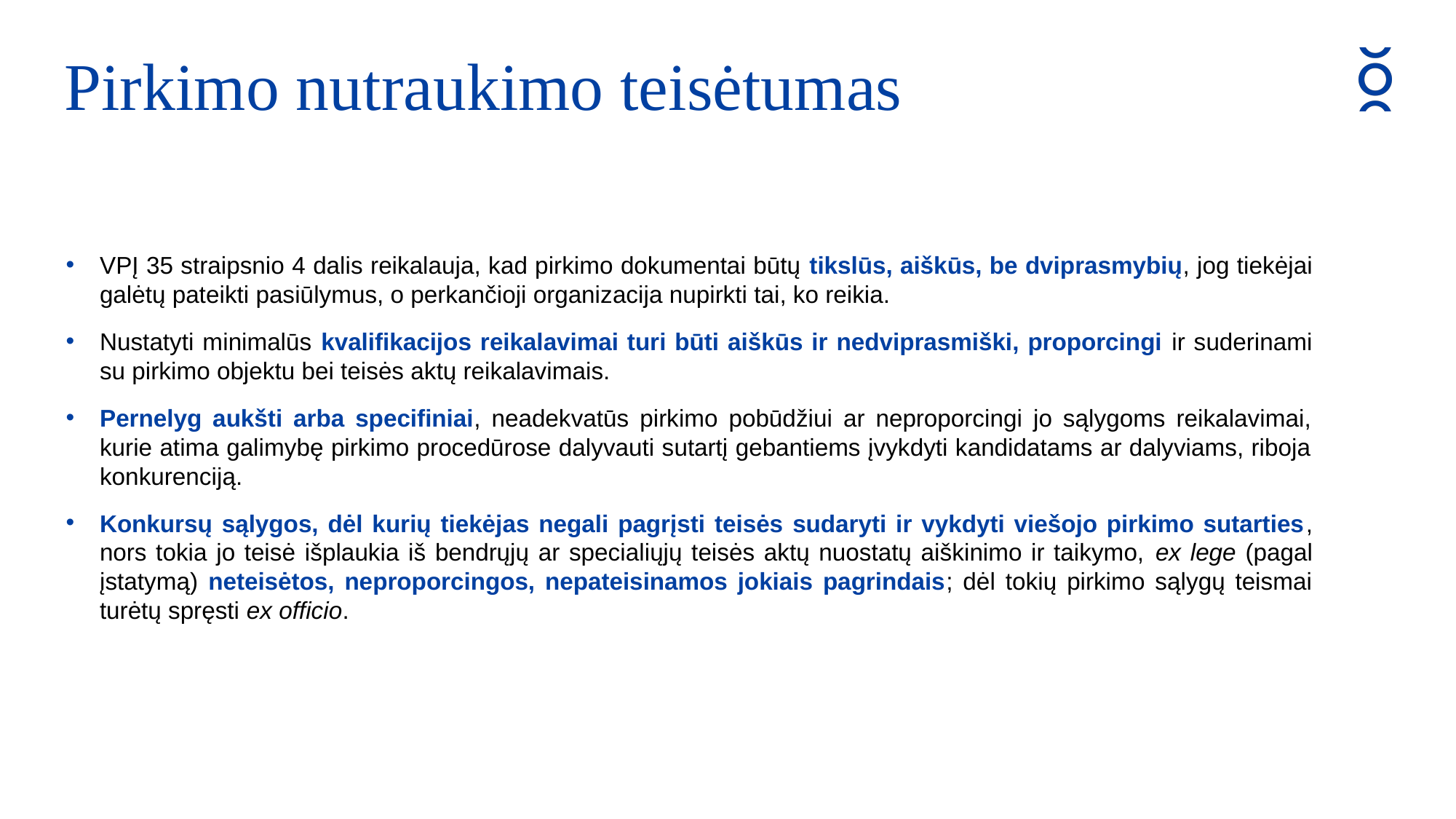

Pirkimo nutraukimo teisėtumas

VPĮ 35 straipsnio 4 dalis reikalauja, kad pirkimo dokumentai būtų tikslūs, aiškūs, be dviprasmybių, jog tiekėjai galėtų pateikti pasiūlymus, o perkančioji organizacija nupirkti tai, ko reikia.
Nustatyti minimalūs kvalifikacijos reikalavimai turi būti aiškūs ir nedviprasmiški, proporcingi ir suderinami su pirkimo objektu bei teisės aktų reikalavimais.
Pernelyg aukšti arba specifiniai, neadekvatūs pirkimo pobūdžiui ar neproporcingi jo sąlygoms reikalavimai, kurie atima galimybę pirkimo procedūrose dalyvauti sutartį gebantiems įvykdyti kandidatams ar dalyviams, riboja konkurenciją.
Konkursų sąlygos, dėl kurių tiekėjas negali pagrįsti teisės sudaryti ir vykdyti viešojo pirkimo sutarties, nors tokia jo teisė išplaukia iš bendrųjų ar specialiųjų teisės aktų nuostatų aiškinimo ir taikymo, ex lege (pagal įstatymą) neteisėtos, neproporcingos, nepateisinamos jokiais pagrindais; dėl tokių pirkimo sąlygų teismai turėtų spręsti ex officio.